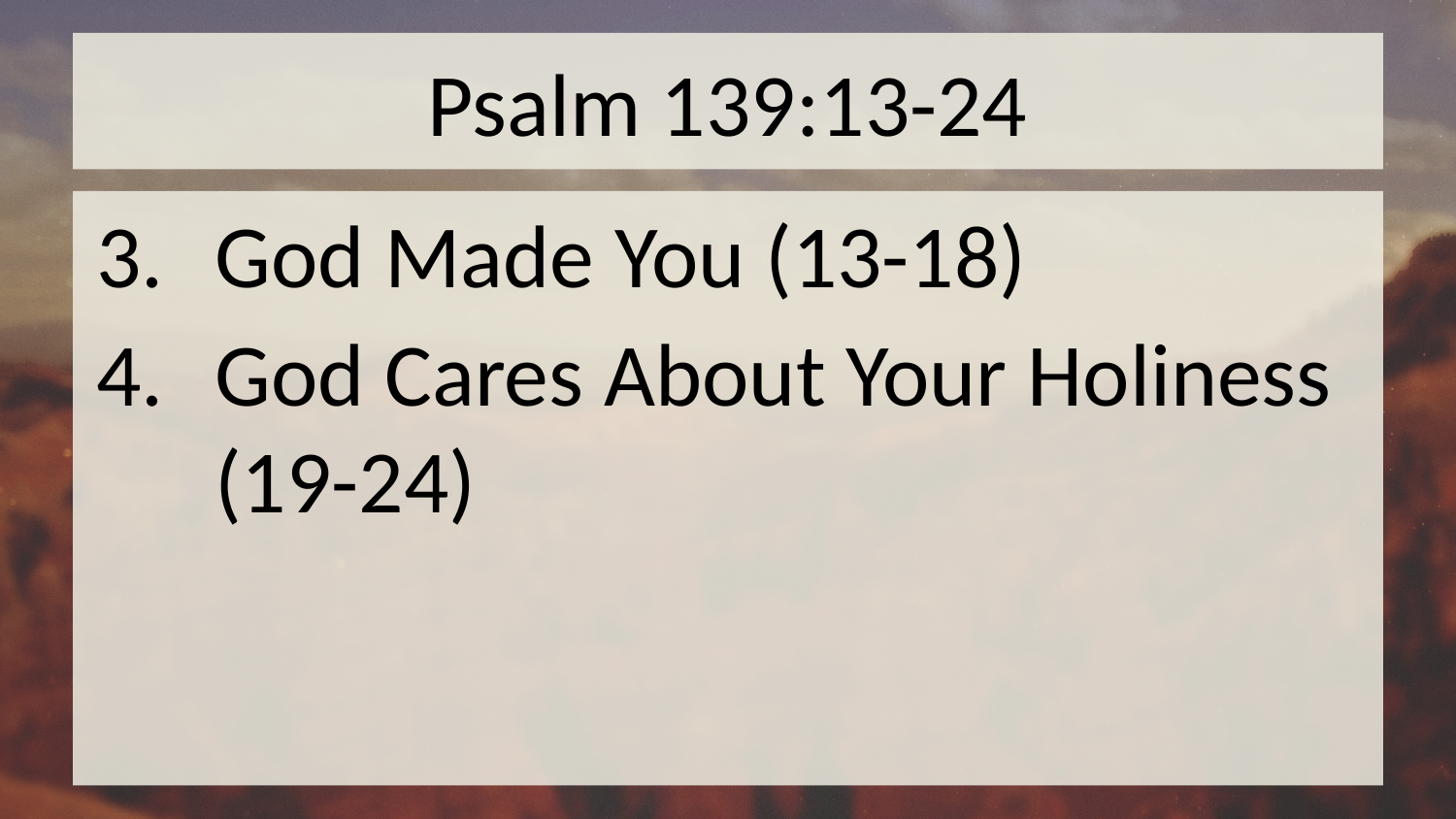

# Psalm 139:13-24
God Made You (13-18)
God Cares About Your Holiness (19-24)